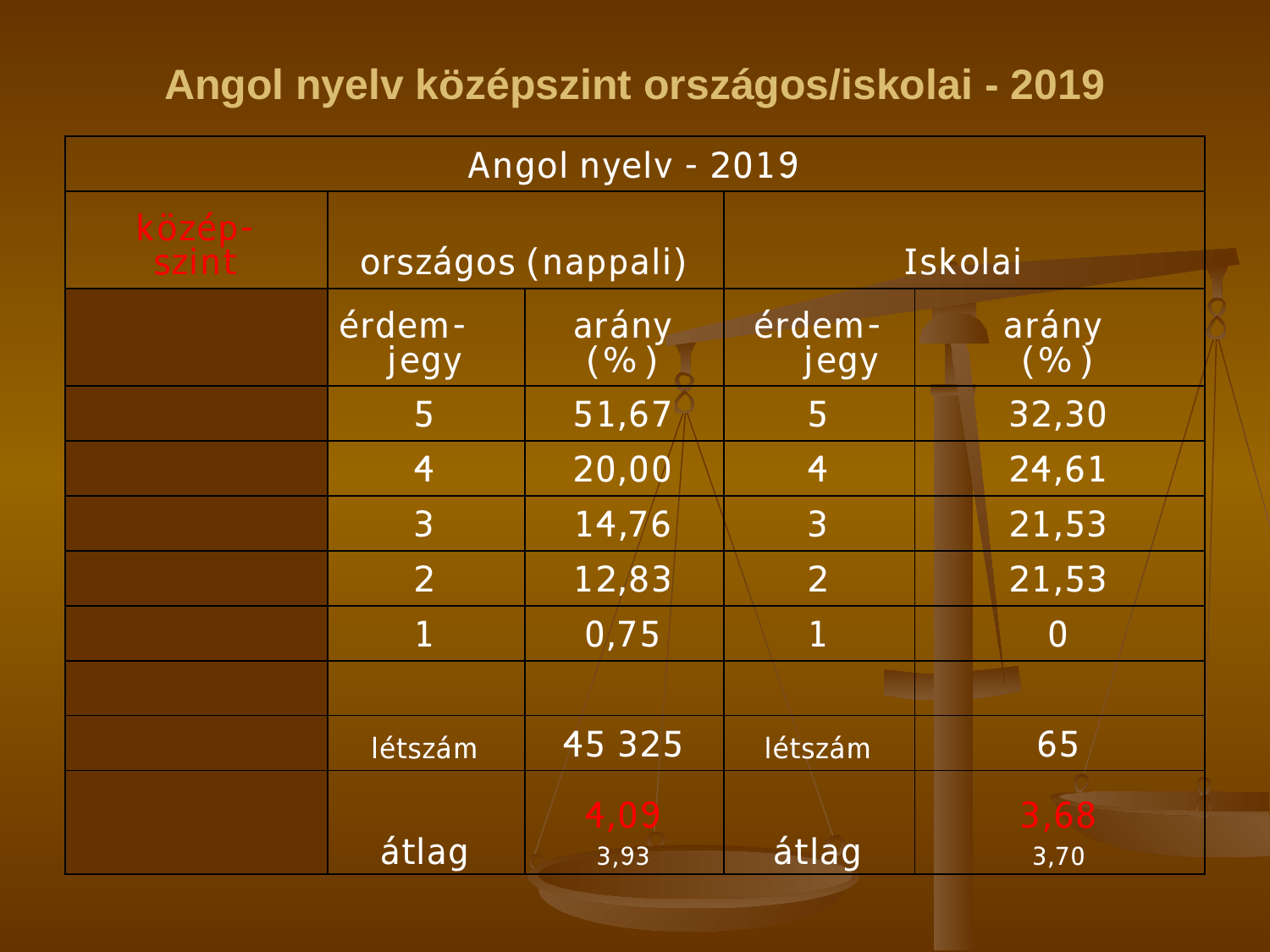

# Angol nyelv középszint országos/iskolai - 2019
| Angol nyelv - 2019 |  |  |  |  |
| --- | --- | --- | --- | --- |
| közép- szint | országos (nappali) |  | Iskolai |  |
|  | érdem- jegy | arány (%) | érdem-jegy | arány (%) |
|  | 5 | 51,67 | 5 | 32,30 |
|  | 4 | 20,00 | 4 | 24,61 |
|  | 3 | 14,76 | 3 | 21,53 |
|  | 2 | 12,83 | 2 | 21,53 |
|  | 1 | 0,75 | 1 | 0 |
|  |  |  |  |  |
|  | létszám | 45 325 | létszám | 65 |
|  | átlag | 4,09 3,93 | átlag | 3,68 3,70 |